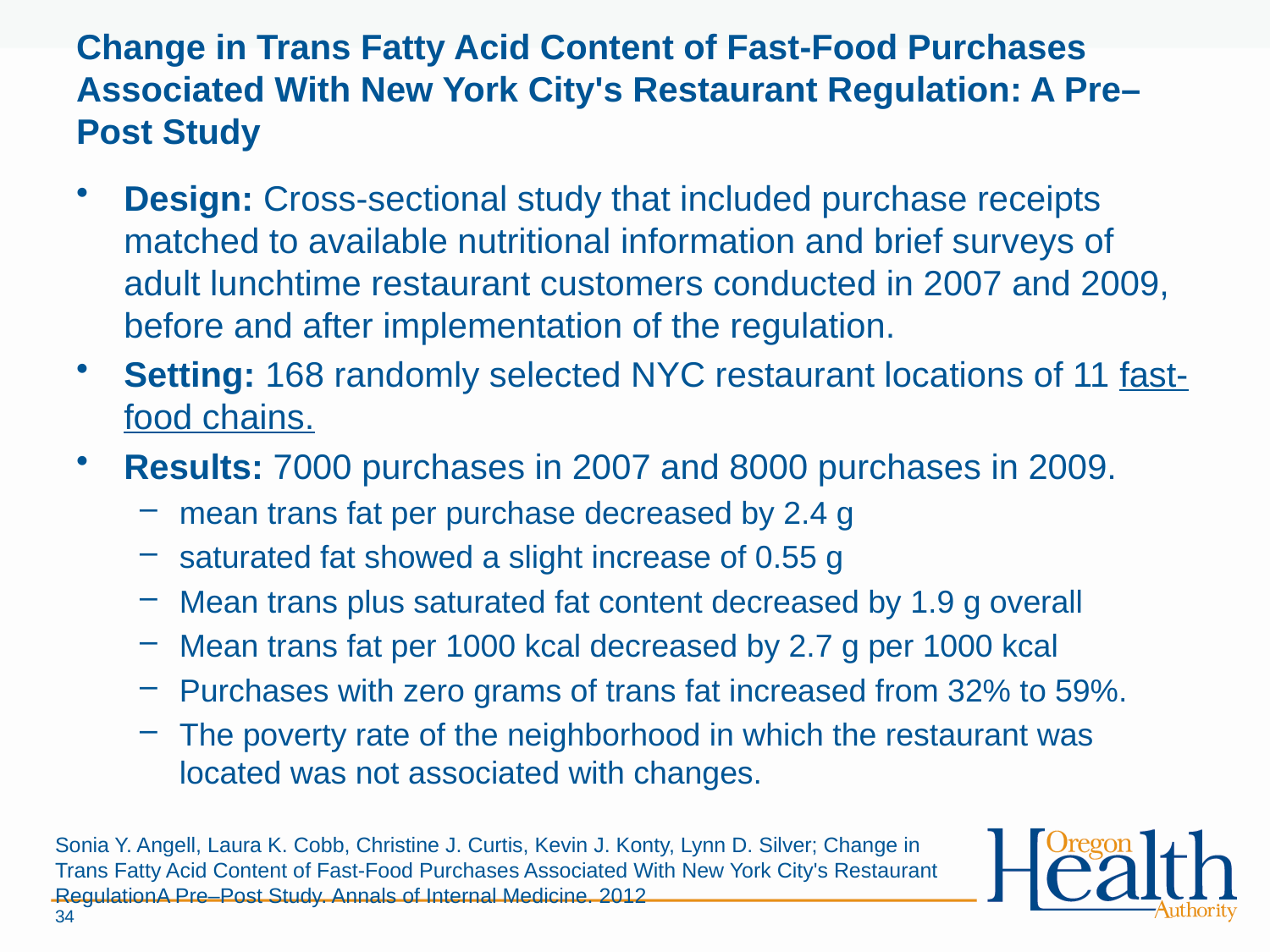

# Change in Trans Fatty Acid Content of Fast-Food Purchases Associated With New York City's Restaurant Regulation: A Pre–Post Study
Design: Cross-sectional study that included purchase receipts matched to available nutritional information and brief surveys of adult lunchtime restaurant customers conducted in 2007 and 2009, before and after implementation of the regulation.
Setting: 168 randomly selected NYC restaurant locations of 11 fast-food chains.
Results: 7000 purchases in 2007 and 8000 purchases in 2009.
mean trans fat per purchase decreased by 2.4 g
saturated fat showed a slight increase of 0.55 g
Mean trans plus saturated fat content decreased by 1.9 g overall
Mean trans fat per 1000 kcal decreased by 2.7 g per 1000 kcal
Purchases with zero grams of trans fat increased from 32% to 59%.
The poverty rate of the neighborhood in which the restaurant was located was not associated with changes.

Sonia Y. Angell, Laura K. Cobb, Christine J. Curtis, Kevin J. Konty, Lynn D. Silver; Change in Trans Fatty Acid Content of Fast-Food Purchases Associated With New York City's Restaurant RegulationA Pre–Post Study. Annals of Internal Medicine. 2012

34